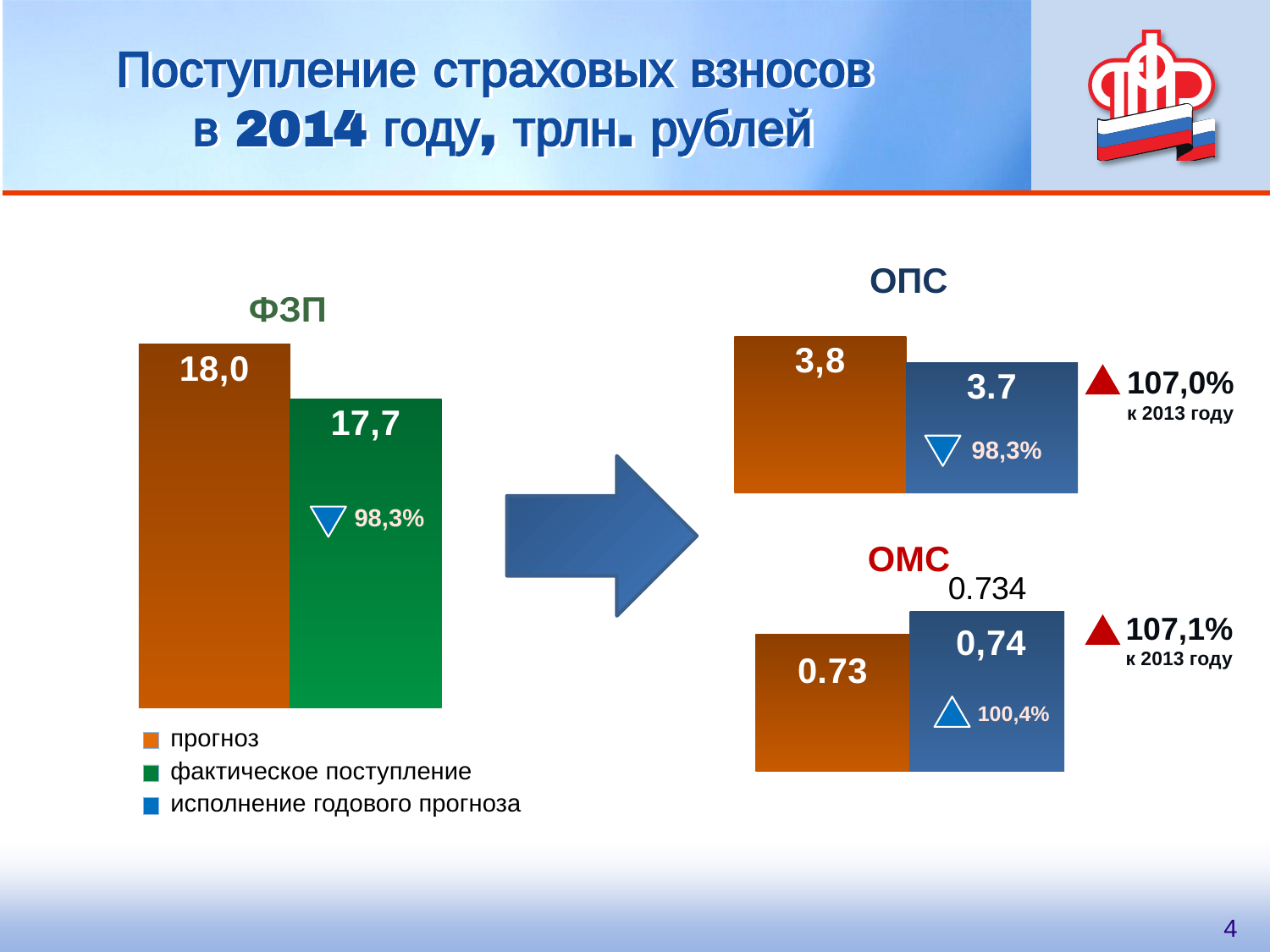

Поступление страховых взносов
в 2014 году, трлн. рублей

### Chart

| Category | прогноз | фактическое поступление |
|---|---|---|
| ОПС | 3.74 | 3.7 |
ОПС
ФЗП

### Chart

| Category | прогноз | фактическое поступление |
|---|---|---|
| ФЗП | 18.0 | 17.7 |
107,0%
к 2013 году

 98,3%

98,3%

ОМС

### Chart

| Category | прогноз | фактическое постепление |
|---|---|---|
| ОМС | 0.73 | 0.734 |
107,1%
к 2013 году

100,4%

 прогноз

 фактическое поступление

 исполнение годового прогноза

4